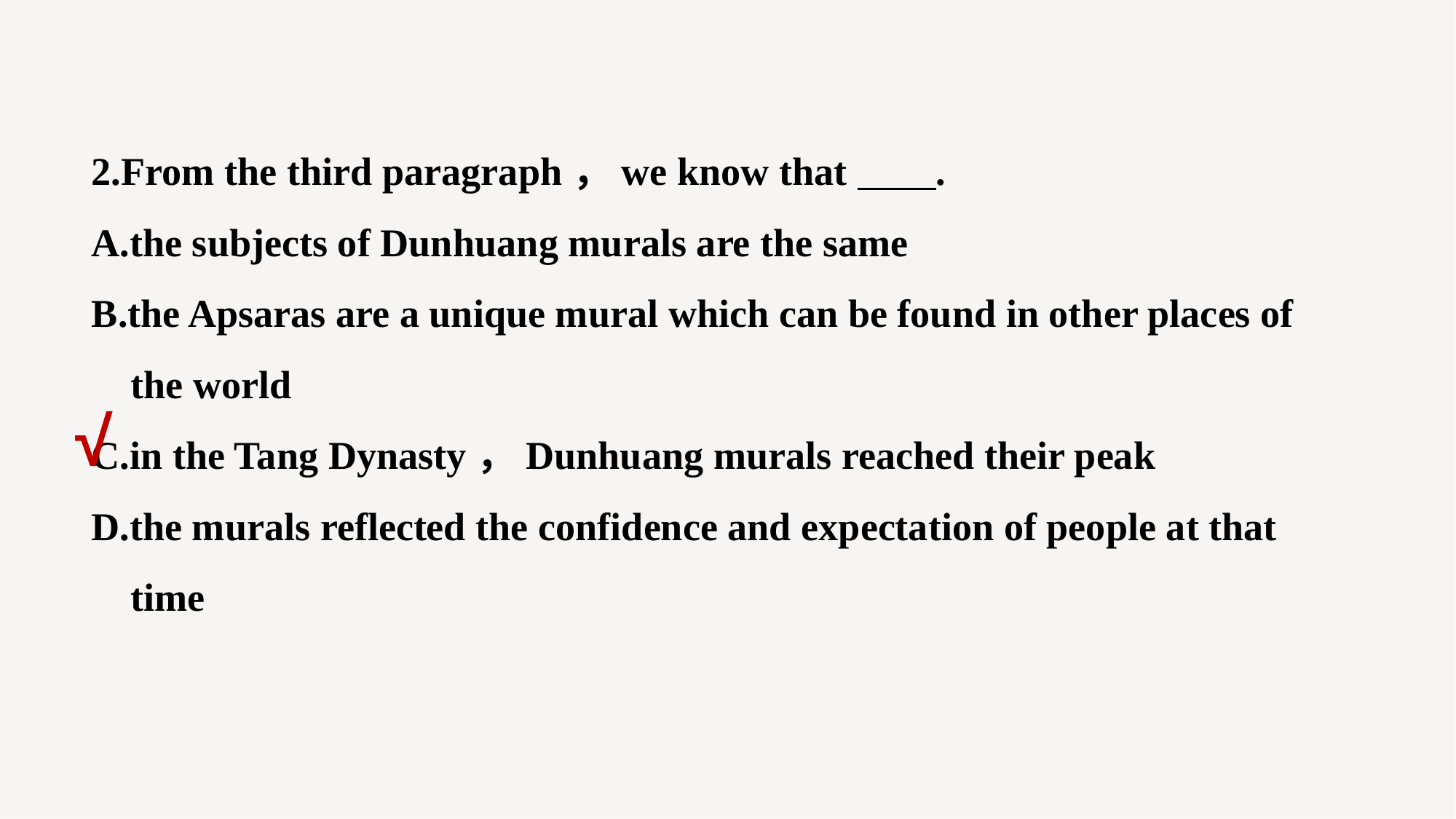

2.From the third paragraph，we know that         .
A.the subjects of Dunhuang murals are the same
B.the Apsaras are a unique mural which can be found in other places of
    the world
C.in the Tang Dynasty，Dunhuang murals reached their peak
D.the murals reflected the confidence and expectation of people at that
    time
√